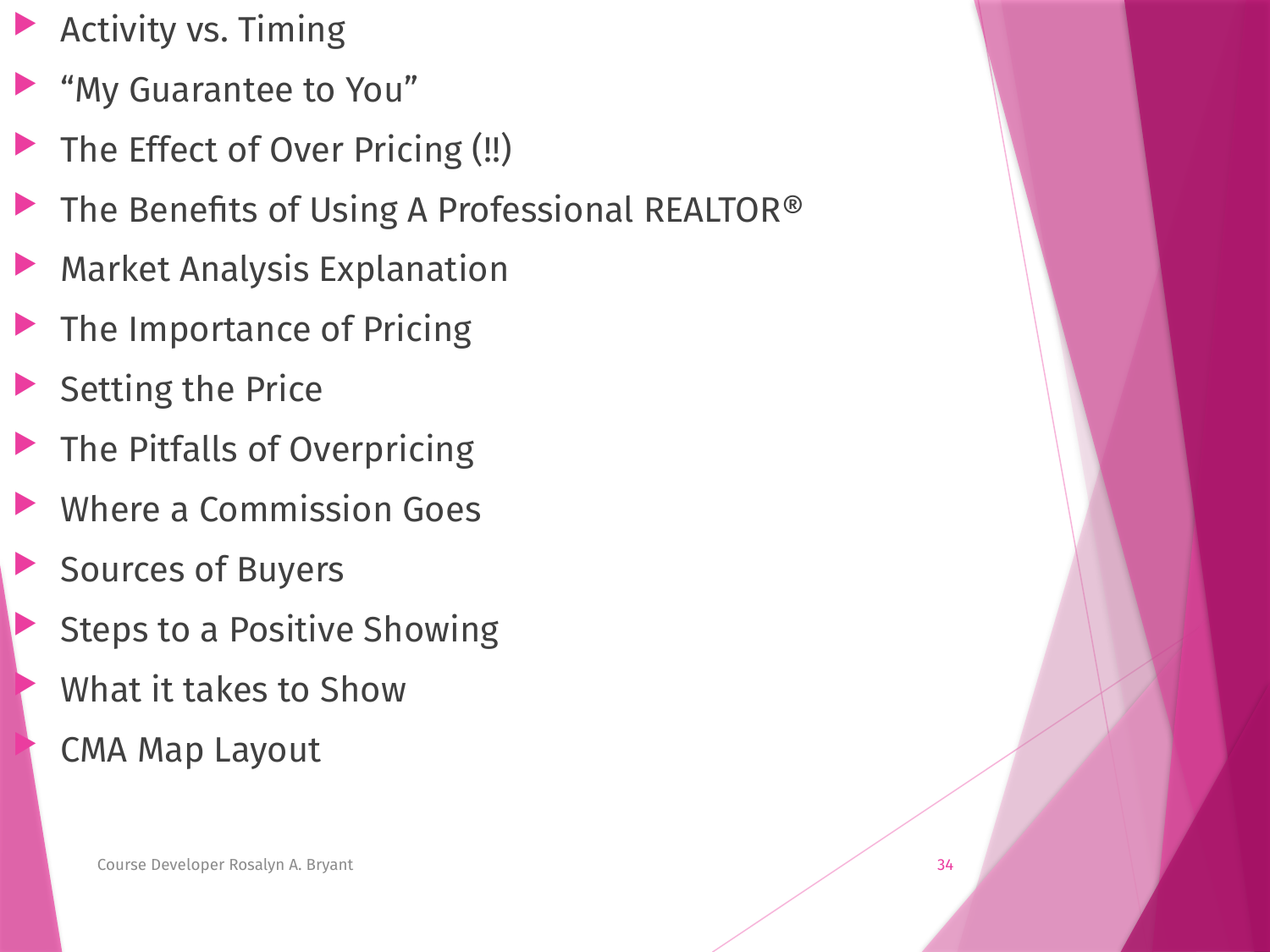

Activity vs. Timing
“My Guarantee to You”
The Effect of Over Pricing (!!)
The Benefits of Using A Professional REALTOR®
Market Analysis Explanation
The Importance of Pricing
Setting the Price
The Pitfalls of Overpricing
Where a Commission Goes
Sources of Buyers
Steps to a Positive Showing
What it takes to Show
CMA Map Layout

Course Developer Rosalyn A. Bryant
34